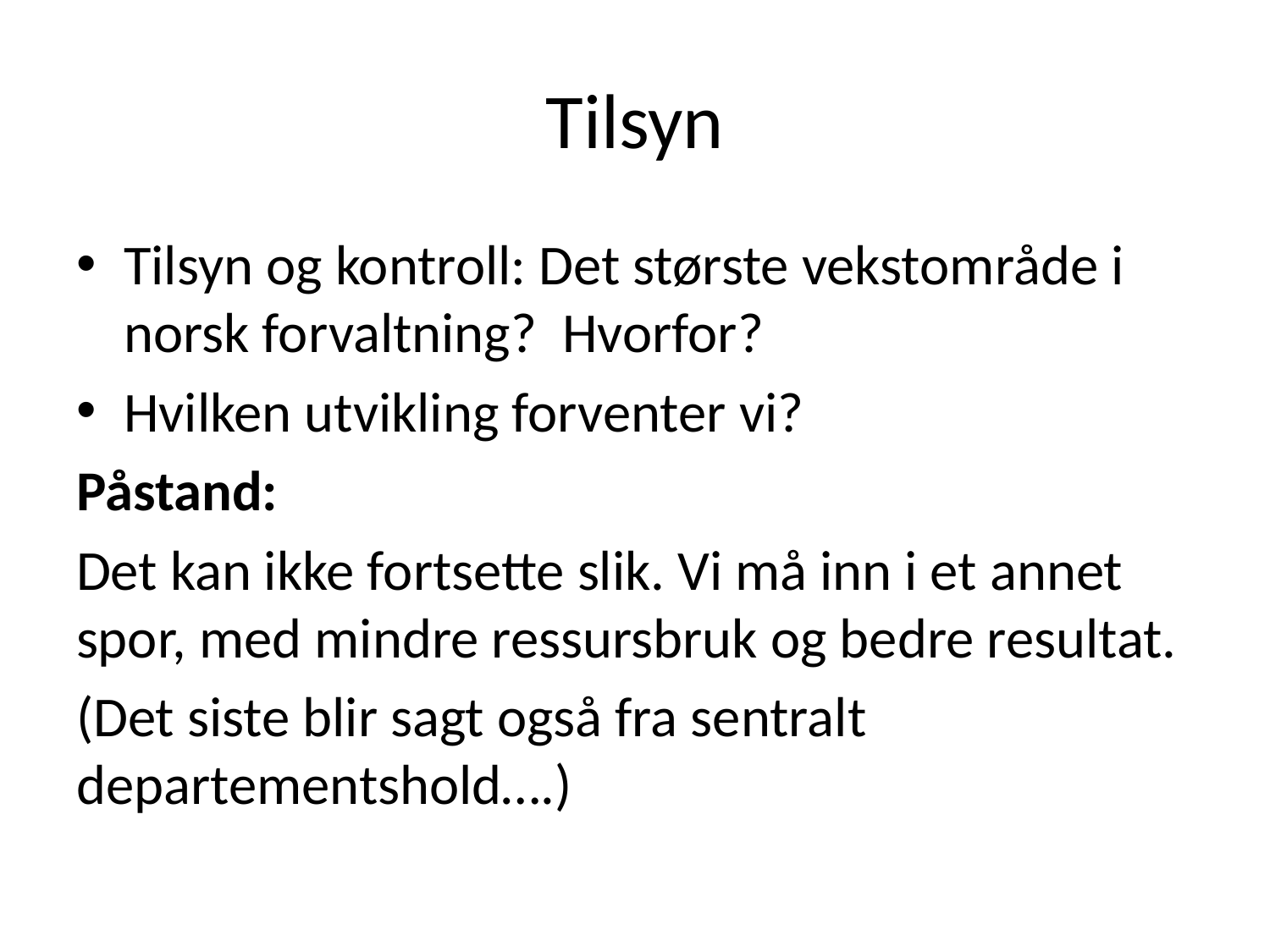

# Tilsyn
Tilsyn og kontroll: Det største vekstområde i norsk forvaltning?  Hvorfor?
Hvilken utvikling forventer vi?
Påstand:
Det kan ikke fortsette slik. Vi må inn i et annet spor, med mindre ressursbruk og bedre resultat.
(Det siste blir sagt også fra sentralt departementshold….)